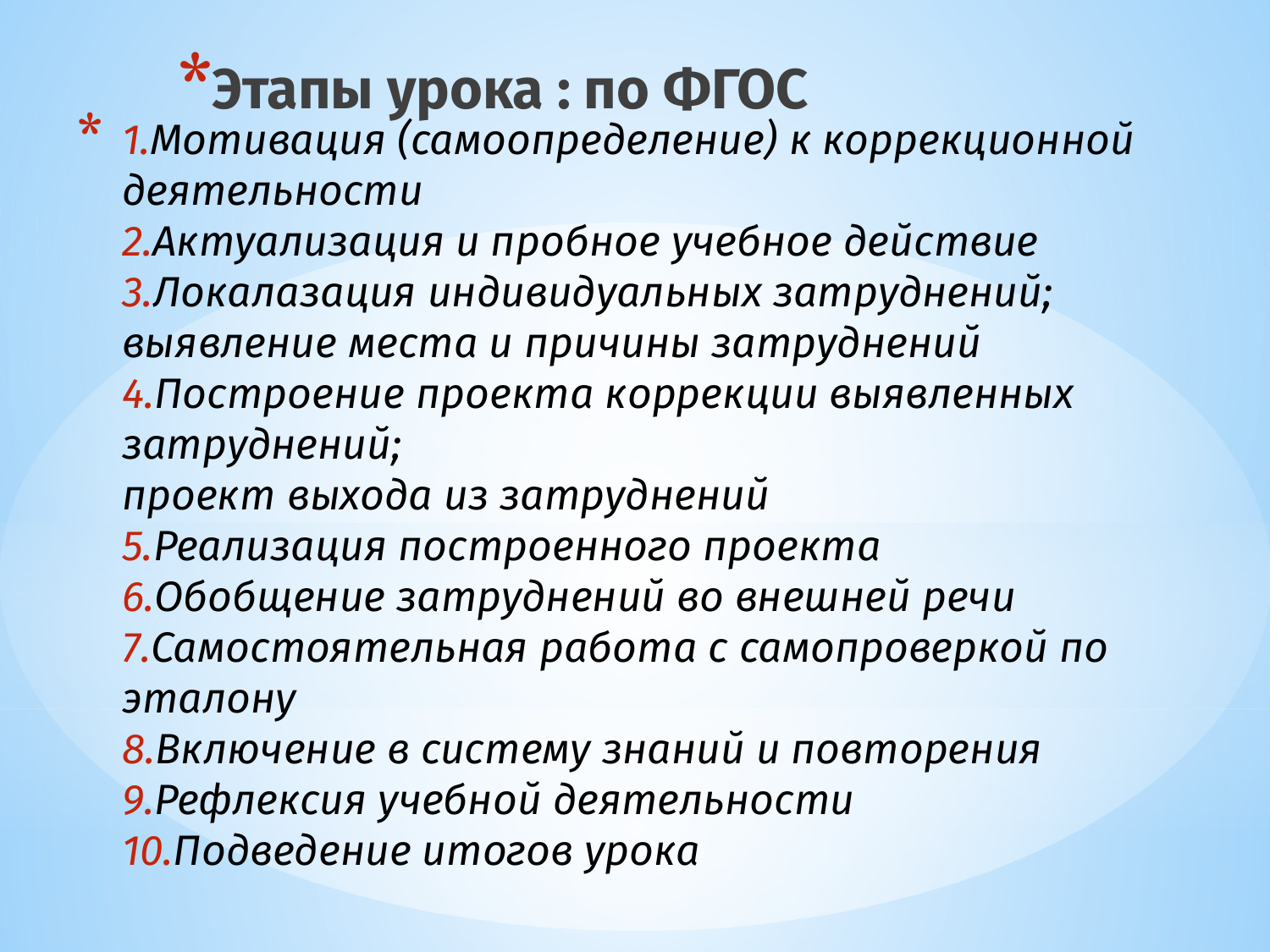

Этапы урока : по ФГОС
# 1.Мотивация (самоопределение) к коррекционной деятельности 2.Актуализация и пробное учебное действие 3.Локалазация индивидуальных затруднений; выявление места и причины затруднений 4.Построение проекта коррекции выявленных затруднений; проект выхода из затруднений 5.Реализация построенного проекта 6.Обобщение затруднений во внешней речи 7.Самостоятельная работа с самопроверкой по эталону 8.Включение в систему знаний и повторения 9.Рефлексия учебной деятельности 10.Подведение итогов урока